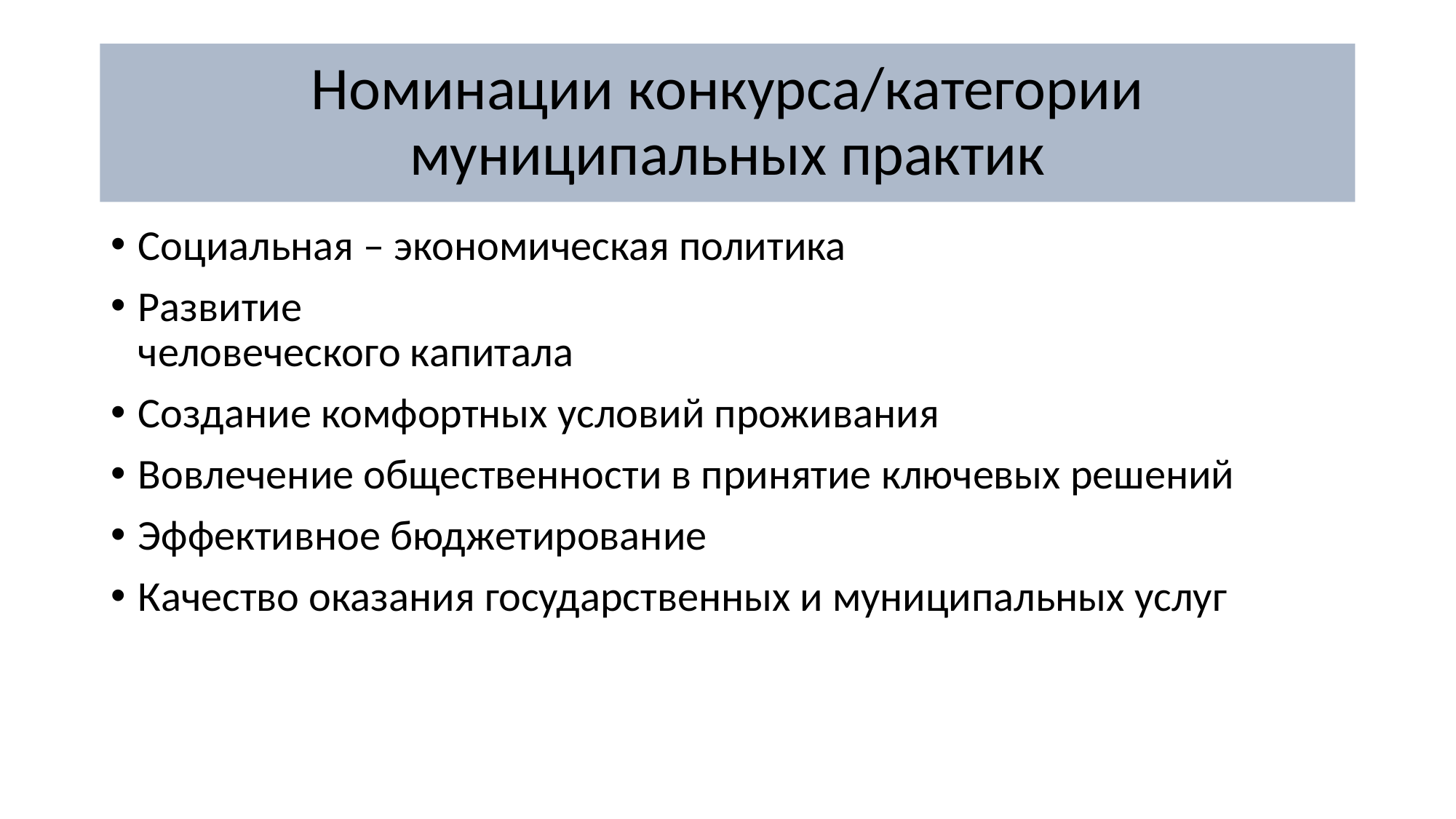

# Номинации конкурса/категории муниципальных практик
Социальная – экономическая политика
Развитие
человеческого капитала
Создание комфортных условий проживания
Вовлечение общественности в принятие ключевых решений
Эффективное бюджетирование
Качество оказания государственных и муниципальных услуг